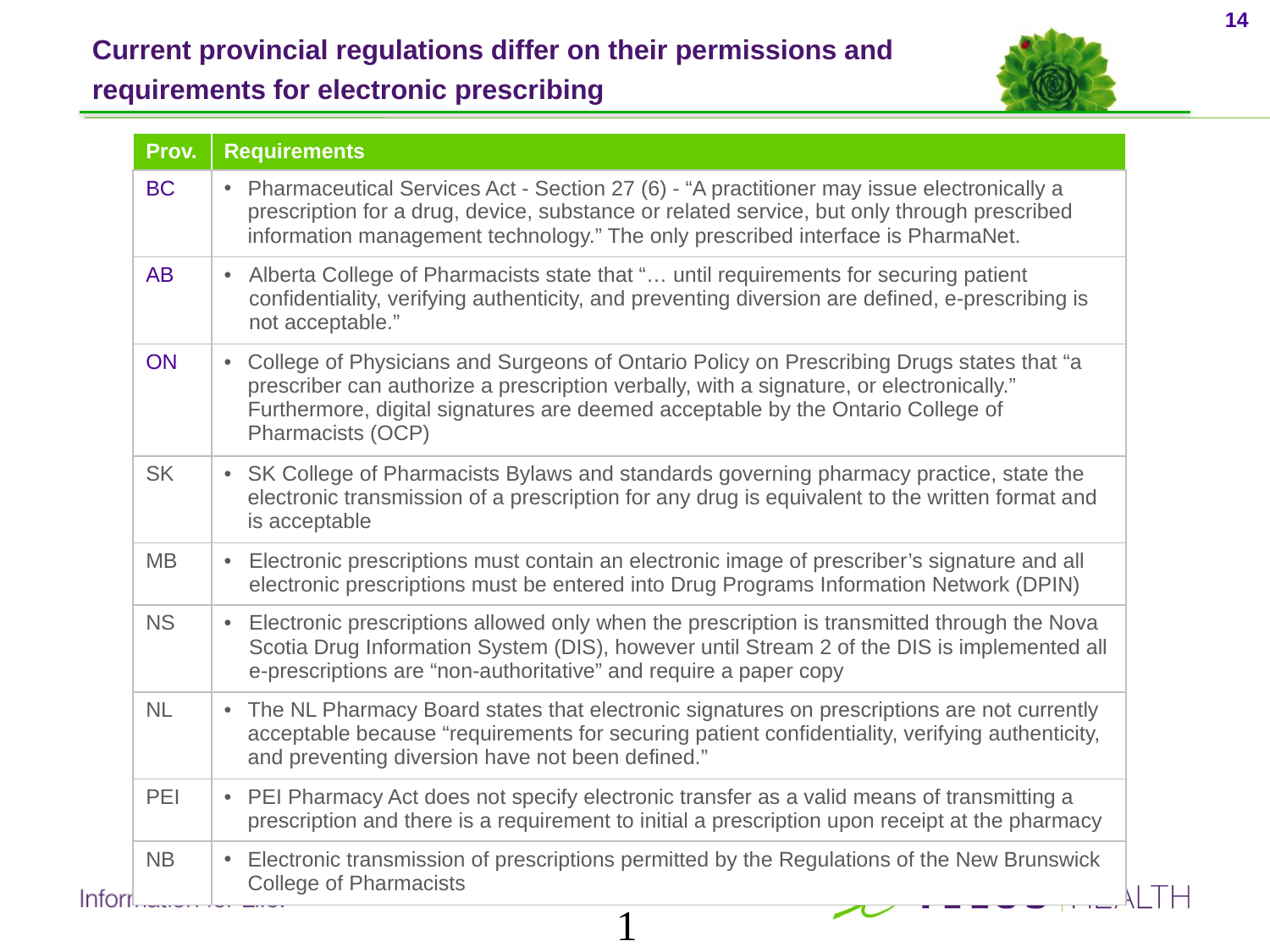

# Current provincial regulations differ on their permissions and requirements for electronic prescribing
| Prov. | Requirements |
| --- | --- |
| BC | Pharmaceutical Services Act - Section 27 (6) - “A practitioner may issue electronically a prescription for a drug, device, substance or related service, but only through prescribed information management technology.” The only prescribed interface is PharmaNet. |
| AB | Alberta College of Pharmacists state that “… until requirements for securing patient confidentiality, verifying authenticity, and preventing diversion are defined, e-prescribing is not acceptable.” |
| ON | College of Physicians and Surgeons of Ontario Policy on Prescribing Drugs states that “a prescriber can authorize a prescription verbally, with a signature, or electronically.” Furthermore, digital signatures are deemed acceptable by the Ontario College of Pharmacists (OCP) |
| SK | SK College of Pharmacists Bylaws and standards governing pharmacy practice, state the electronic transmission of a prescription for any drug is equivalent to the written format and is acceptable |
| MB | Electronic prescriptions must contain an electronic image of prescriber’s signature and all electronic prescriptions must be entered into Drug Programs Information Network (DPIN) |
| NS | Electronic prescriptions allowed only when the prescription is transmitted through the Nova Scotia Drug Information System (DIS), however until Stream 2 of the DIS is implemented all e-prescriptions are “non-authoritative” and require a paper copy |
| NL | The NL Pharmacy Board states that electronic signatures on prescriptions are not currently acceptable because “requirements for securing patient confidentiality, verifying authenticity, and preventing diversion have not been defined.” |
| PEI | PEI Pharmacy Act does not specify electronic transfer as a valid means of transmitting a prescription and there is a requirement to initial a prescription upon receipt at the pharmacy |
| NB | Electronic transmission of prescriptions permitted by the Regulations of the New Brunswick College of Pharmacists |

14